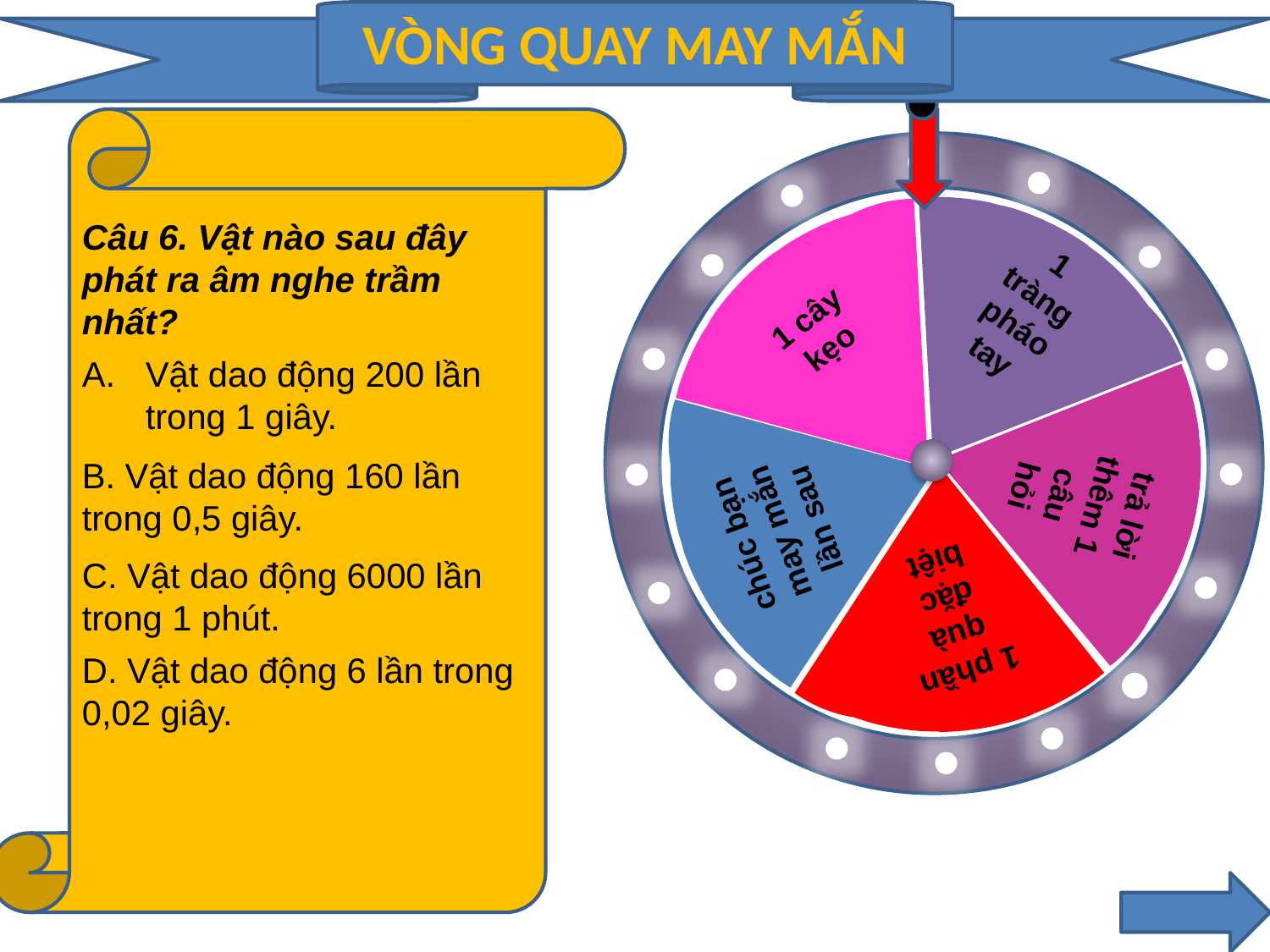

VÒNG QUAY MAY MẮN

1 tràng pháo tay
1 cây kẹo
trả lời thêm 1 câu hỏi
chúc bạn may mắn lần sau
1 phần quà đặc biệt

Câu 6. Vật nào sau đây phát ra âm nghe trầm nhất?
Vật dao động 200 lần trong 1 giây.

C. Vật dao động 6000 lần trong 1 phút.
D. Vật dao động 6 lần trong 0,02 giây.

B. Vật dao động 160 lần trong 0,5 giây.